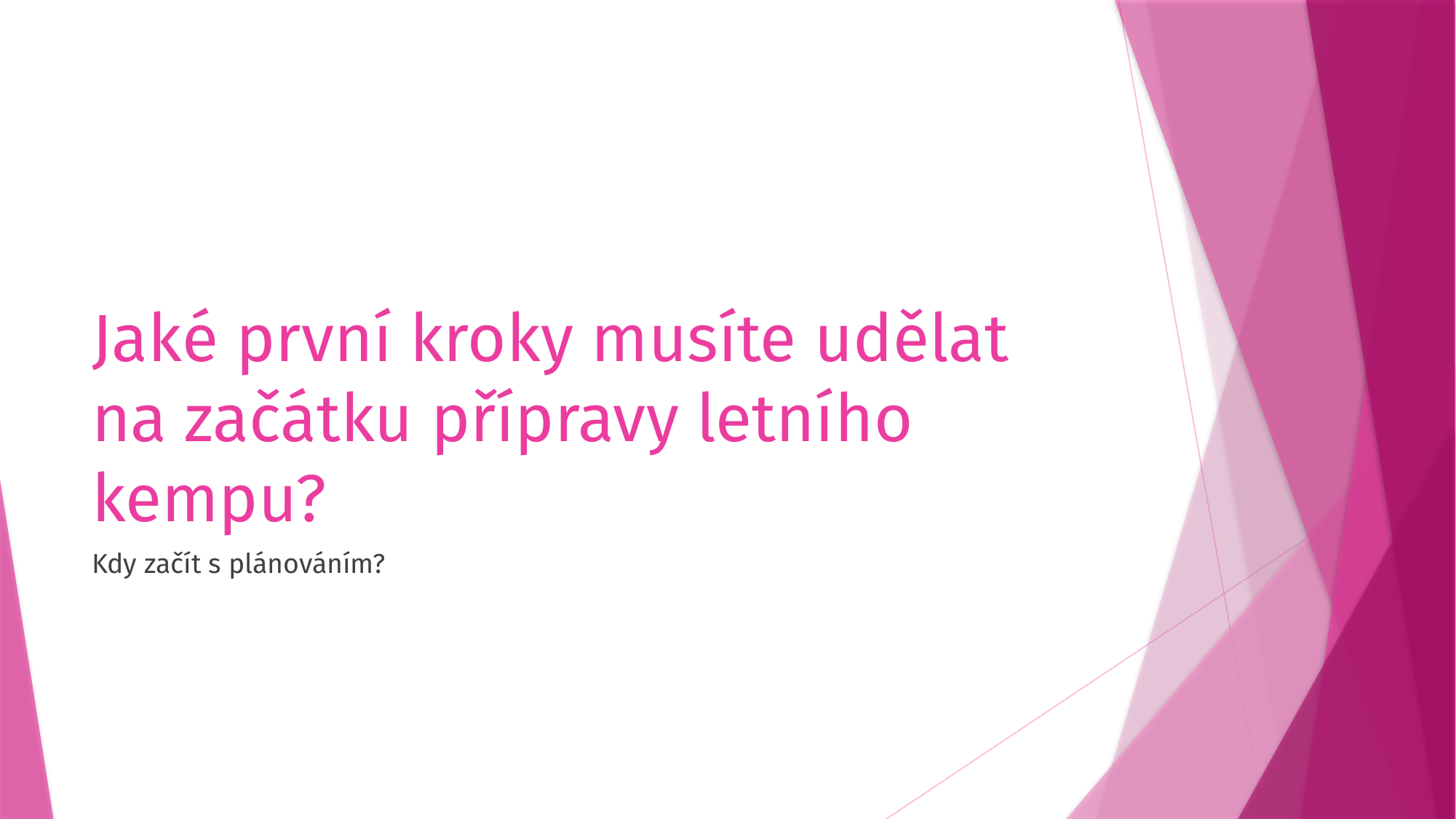

# Jaké první kroky musíte udělat na začátku přípravy letního kempu?
Kdy začít s plánováním?